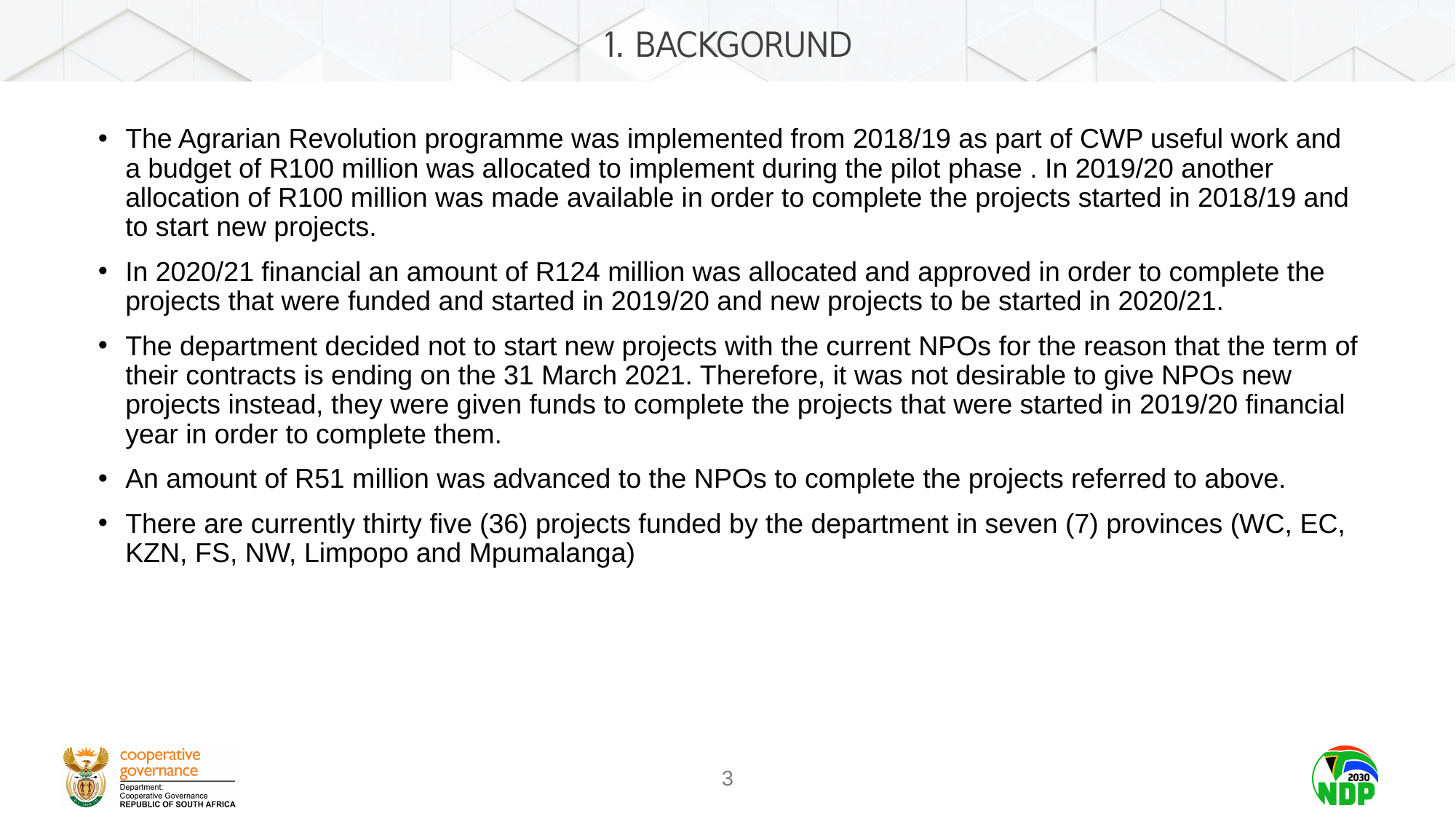

# 1. BACKGORUND
The Agrarian Revolution programme was implemented from 2018/19 as part of CWP useful work and a budget of R100 million was allocated to implement during the pilot phase . In 2019/20 another allocation of R100 million was made available in order to complete the projects started in 2018/19 and to start new projects.
In 2020/21 financial an amount of R124 million was allocated and approved in order to complete the projects that were funded and started in 2019/20 and new projects to be started in 2020/21.
The department decided not to start new projects with the current NPOs for the reason that the term of their contracts is ending on the 31 March 2021. Therefore, it was not desirable to give NPOs new projects instead, they were given funds to complete the projects that were started in 2019/20 financial year in order to complete them.
An amount of R51 million was advanced to the NPOs to complete the projects referred to above.
There are currently thirty five (36) projects funded by the department in seven (7) provinces (WC, EC, KZN, FS, NW, Limpopo and Mpumalanga)